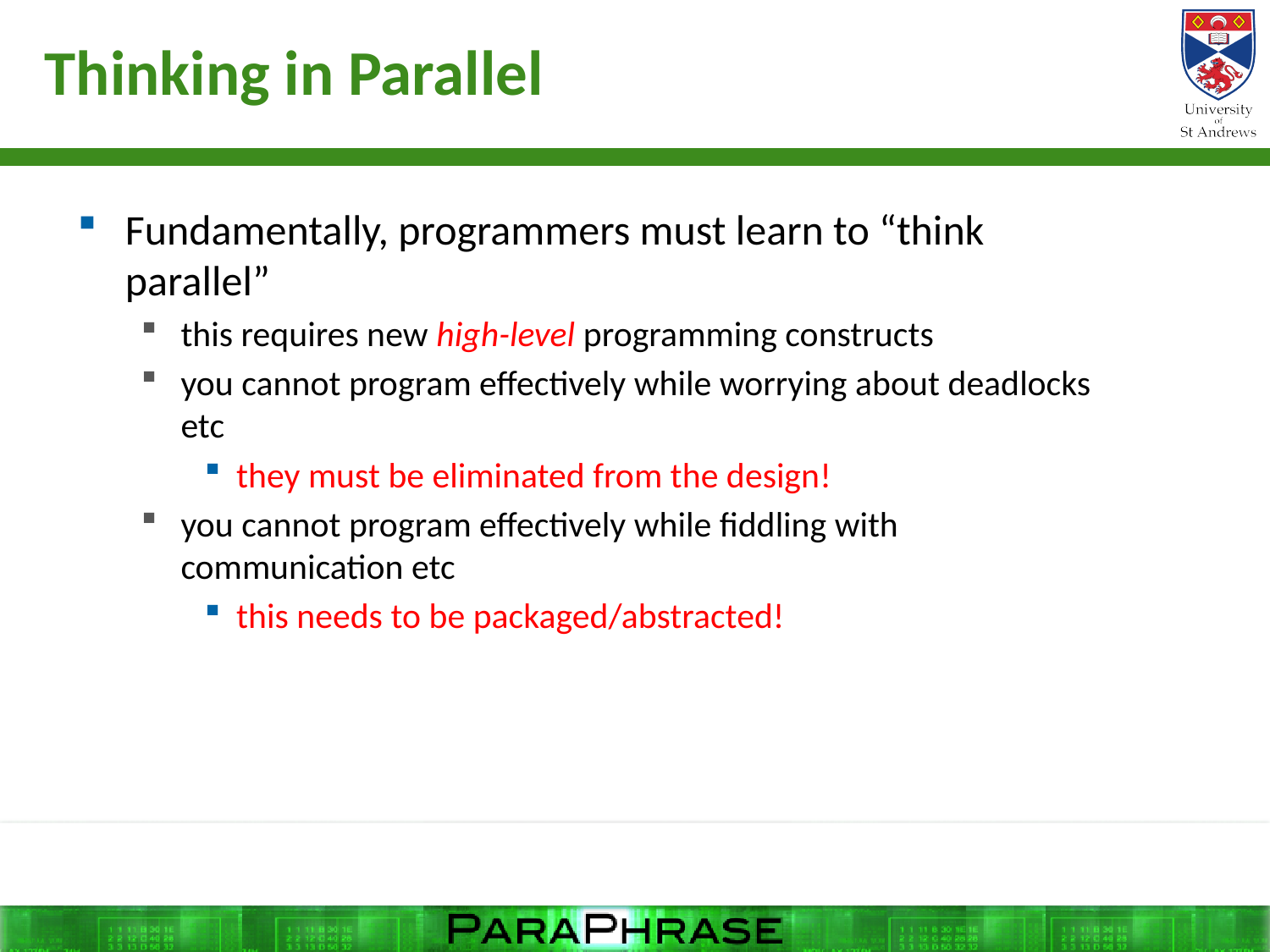

# Thinking in Parallel
Fundamentally, programmers must learn to “think parallel”
this requires new high-level programming constructs
you cannot program effectively while worrying about deadlocks etc
they must be eliminated from the design!
you cannot program effectively while fiddling with communication etc
this needs to be packaged/abstracted!